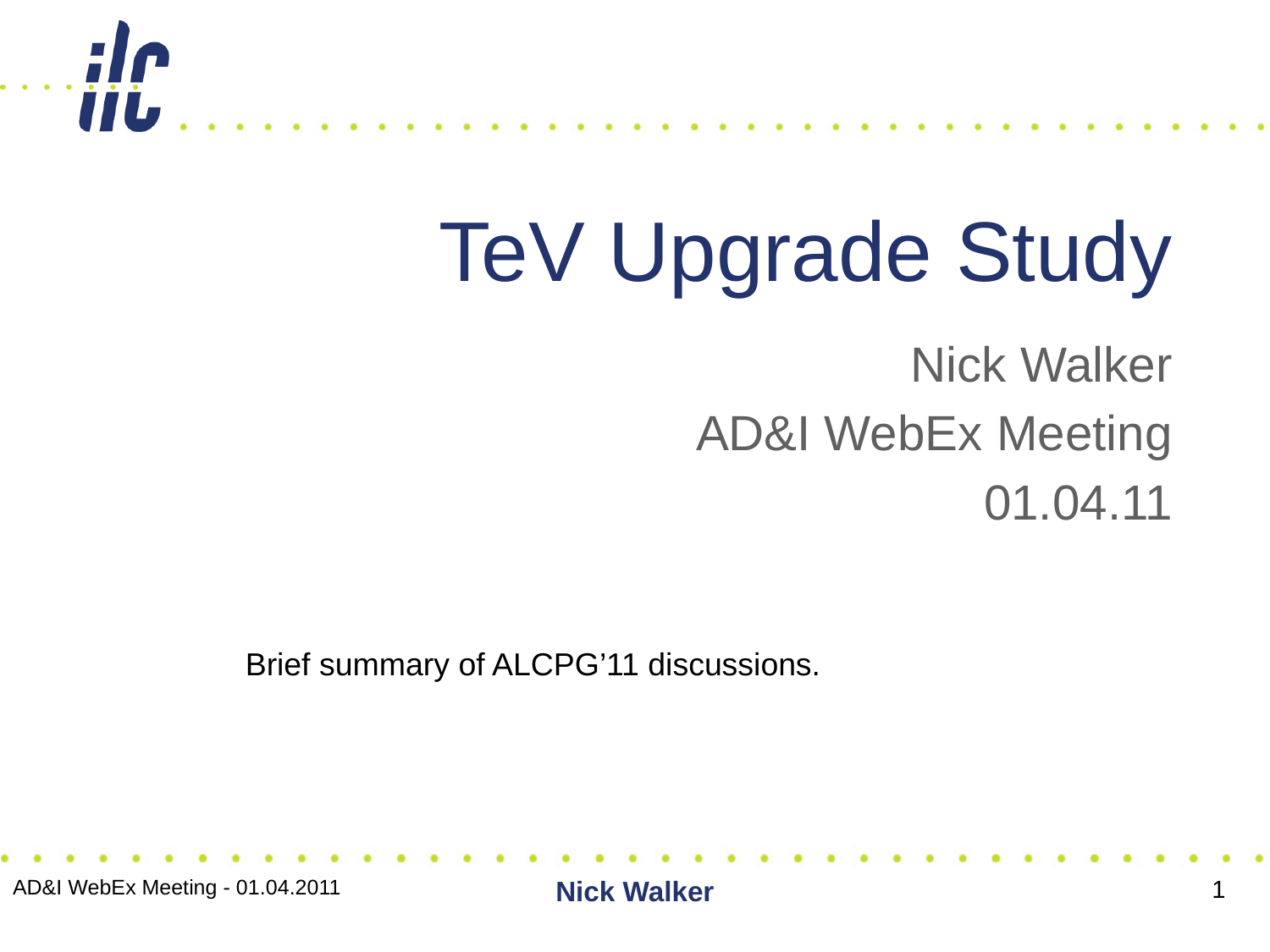

# TeV Upgrade Study
Nick Walker
AD&I WebEx Meeting
01.04.11
Brief summary of ALCPG’11 discussions.
AD&I WebEx Meeting - 01.04.2011
Nick Walker
1